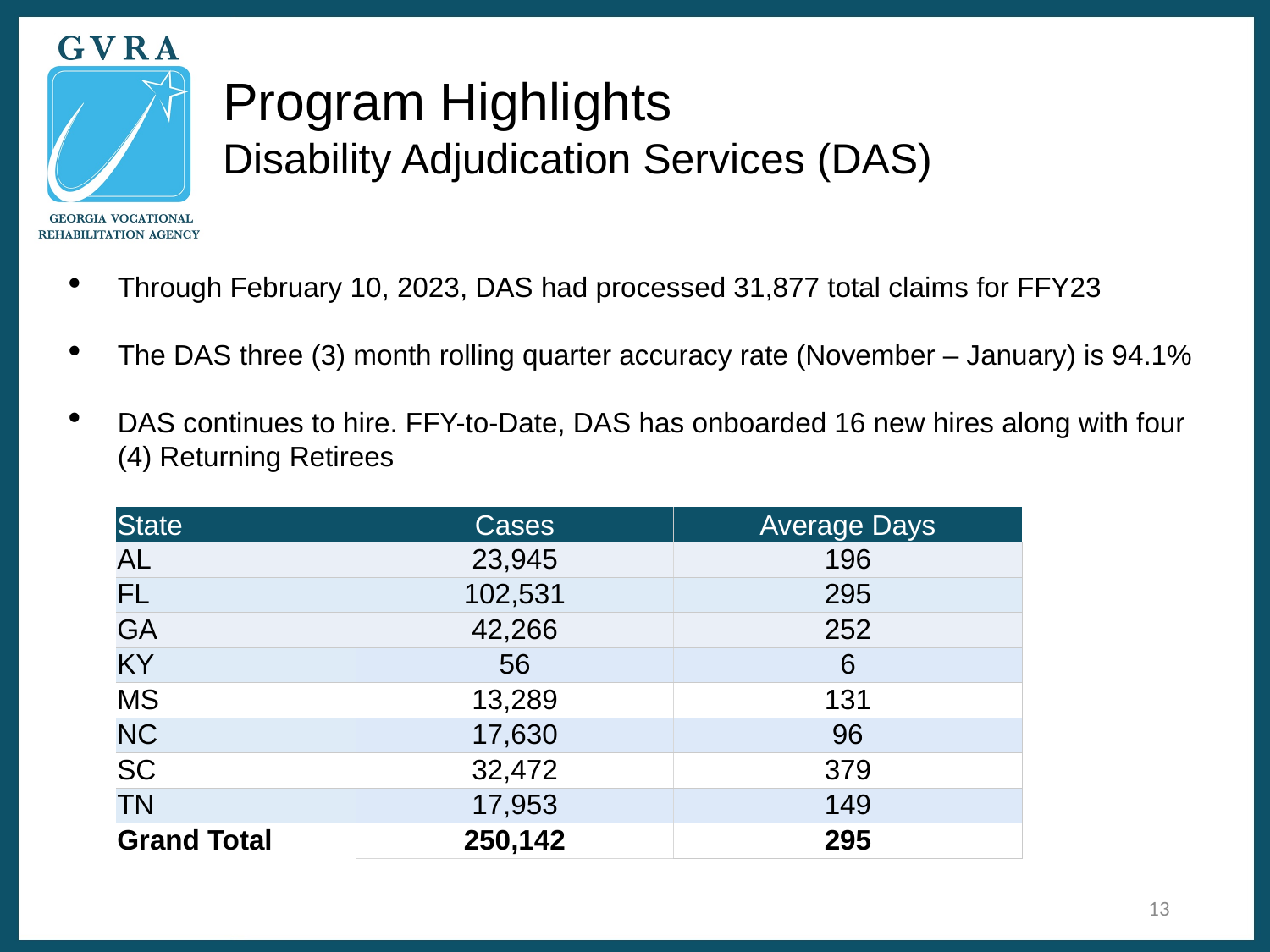

# Program Highlights Disability Adjudication Services (DAS)
Through February 10, 2023, DAS had processed 31,877 total claims for FFY23

The DAS three (3) month rolling quarter accuracy rate (November – January) is 94.1%

DAS continues to hire. FFY-to-Date, DAS has onboarded 16 new hires along with four (4) Returning Retirees

| State | Cases | Average Days |
| --- | --- | --- |
| AL | 23,945 | 196 |
| FL | 102,531 | 295 |
| GA | 42,266 | 252 |
| KY | 56 | 6 |
| MS | 13,289 | 131 |
| NC | 17,630 | 96 |
| SC | 32,472 | 379 |
| TN | 17,953 | 149 |
| Grand Total | 250,142 | 295 |
13